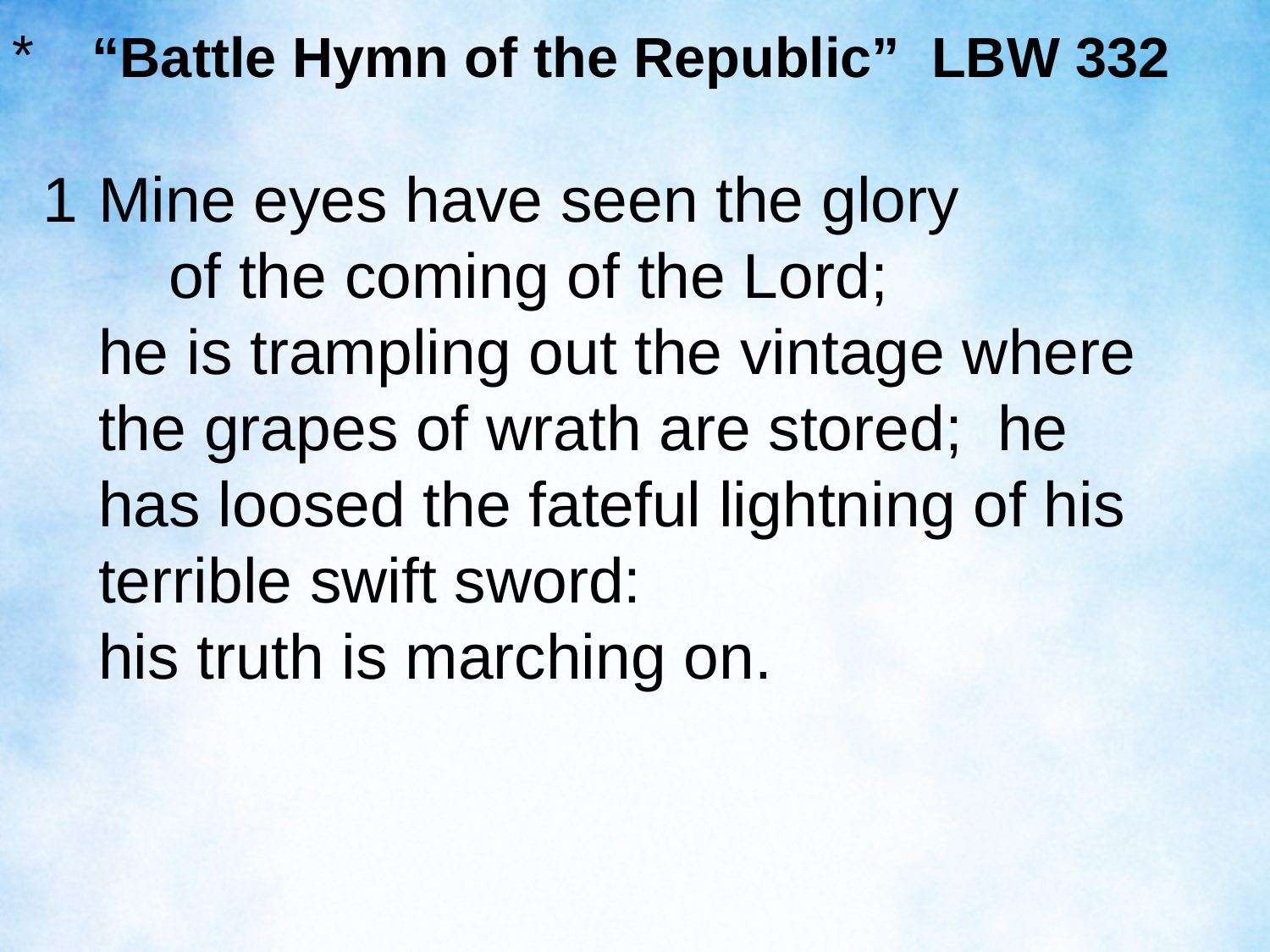

“Battle Hymn of the Republic”  LBW 332
1	Mine eyes have seen the glory                 of the coming of the Lord;
	he is trampling out the vintage where the grapes of wrath are stored;  he has loosed the fateful lightning of his terrible swift sword:
	his truth is marching on.